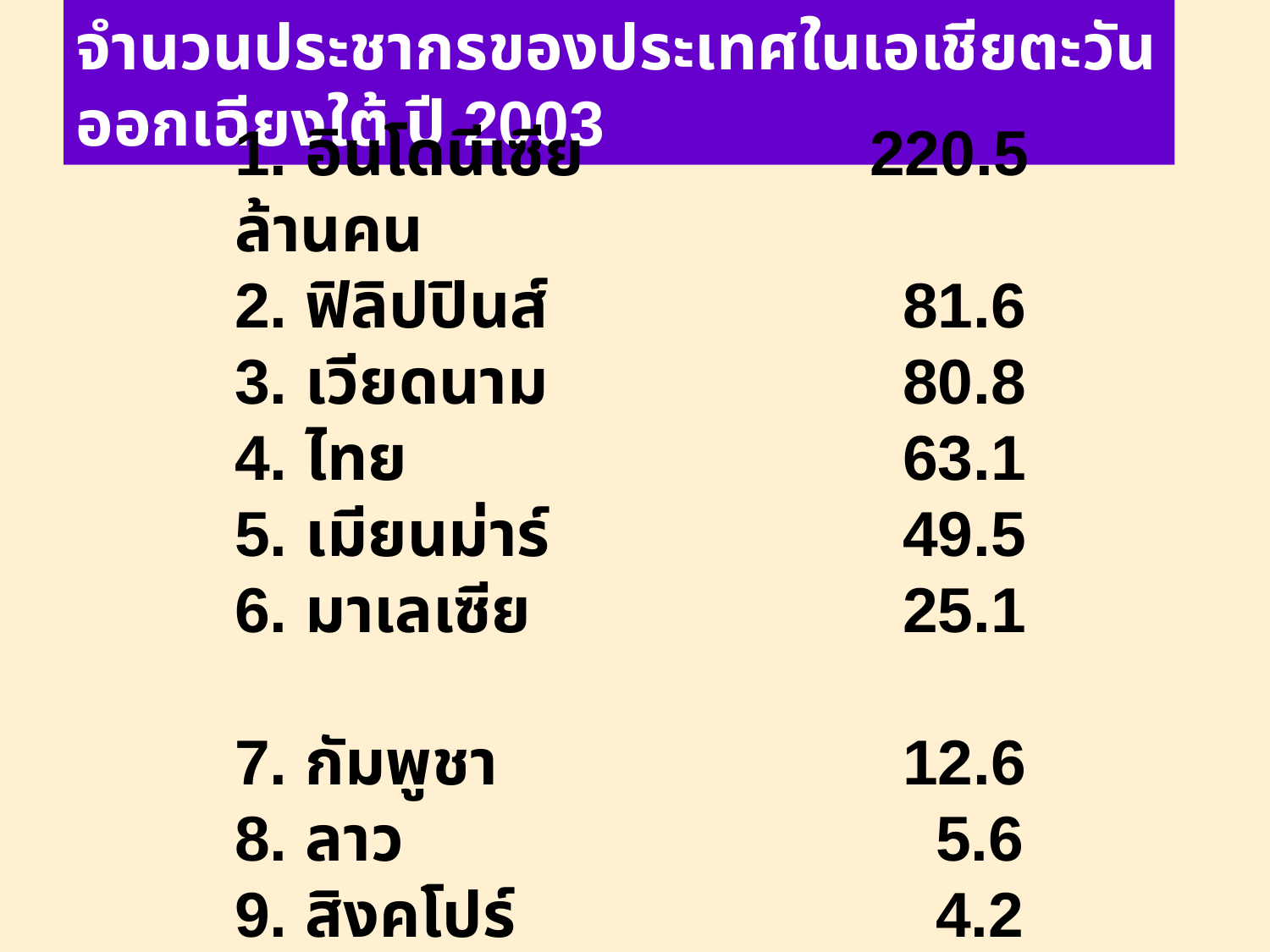

จำนวนประชากรของประเทศในเอเชียตะวันออกเฉียงใต้ ปี 2003
1. อินโดนีเซีย			220.5   ล้านคน
2. ฟิลิปปินส์			  81.6
3. เวียดนาม			  80.8
4. ไทย				  63.1
5. เมียนม่าร์			  49.5
6. มาเลเซีย 			  25.1
7. กัมพูชา			  12.6
8. ลาว				    5.6
9. สิงคโปร์			    4.2
10. บรูไน			    0.4
7